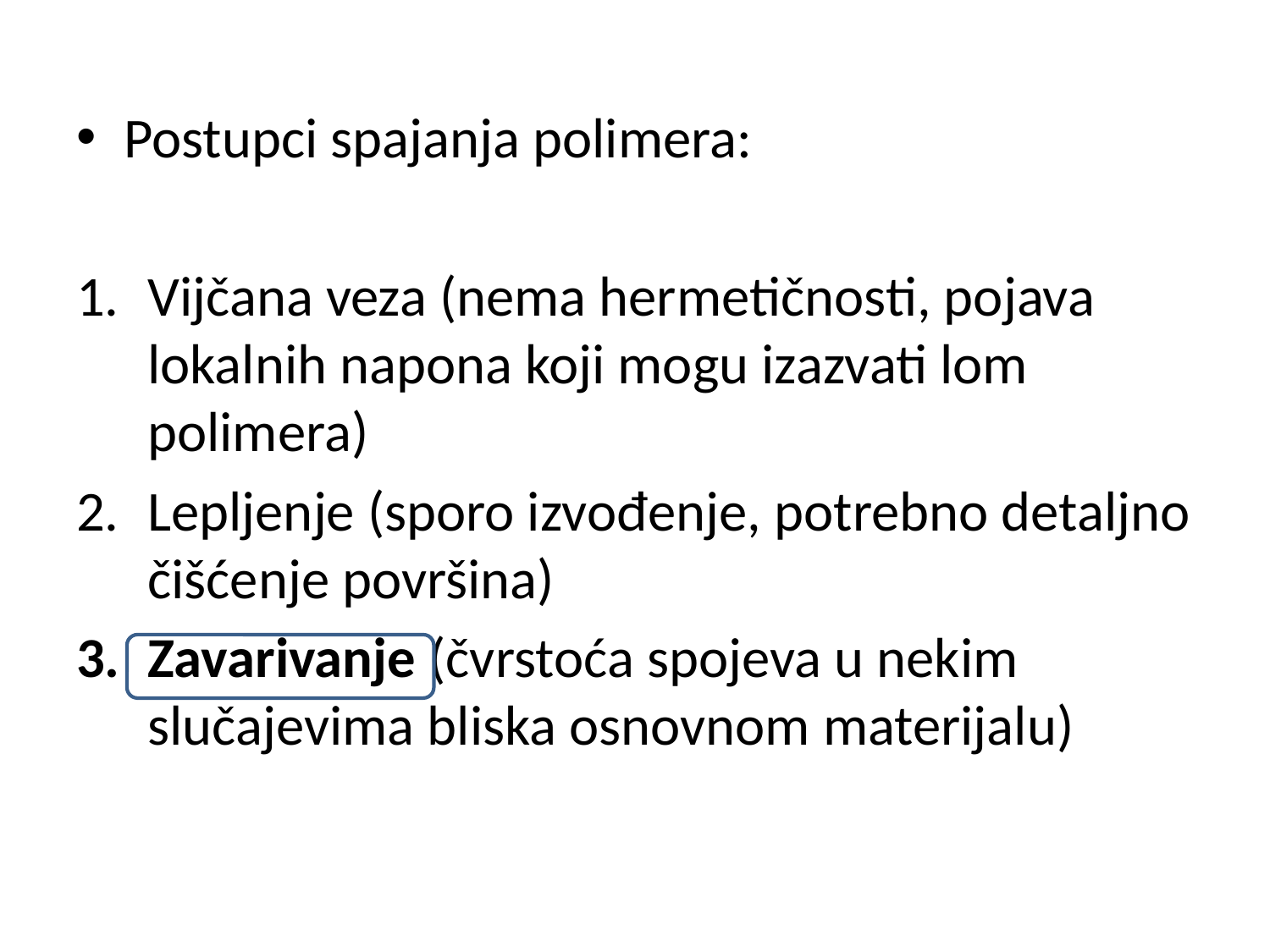

Postupci spajanja polimera:

Vijčana veza (nema hermetičnosti, pojava lokalnih napona koji mogu izazvati lom polimera)
Lepljenje (sporo izvođenje, potrebno detaljno čišćenje površina)
Zavarivanje (čvrstoća spojeva u nekim slučajevima bliska osnovnom materijalu)